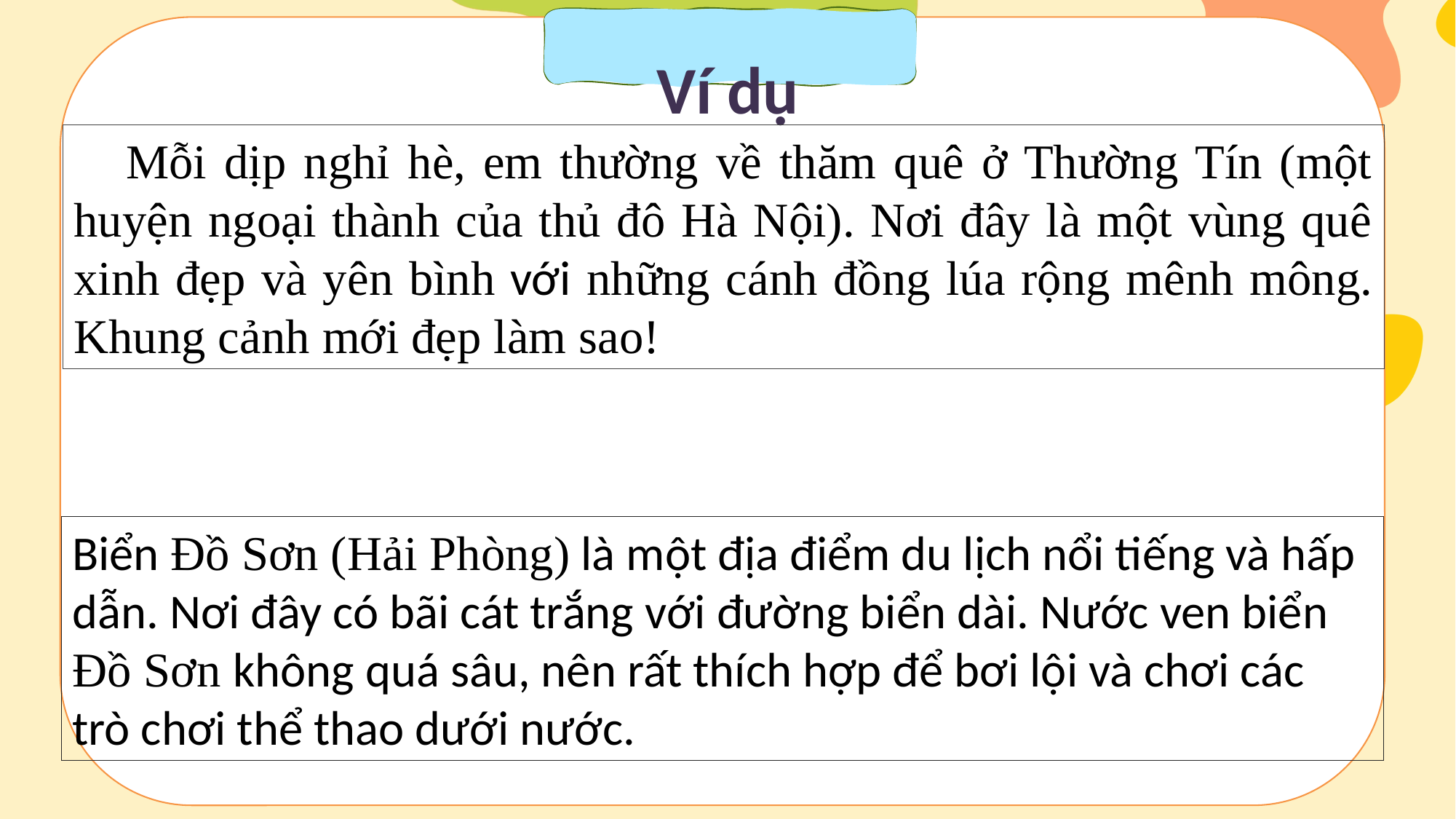

Ví dụ

   Mỗi dịp nghỉ hè, em thường về thăm quê ở Thường Tín (một huyện ngoại thành của thủ đô Hà Nội). Nơi đây là một vùng quê xinh đẹp và yên bình với những cánh đồng lúa rộng mênh mông. Khung cảnh mới đẹp làm sao!
Biển Đồ Sơn (Hải Phòng) là một địa điểm du lịch nổi tiếng và hấp dẫn. Nơi đây có bãi cát trắng với đường biển dài. Nước ven biển Đồ Sơn không quá sâu, nên rất thích hợp để bơi lội và chơi các trò chơi thể thao dưới nước.